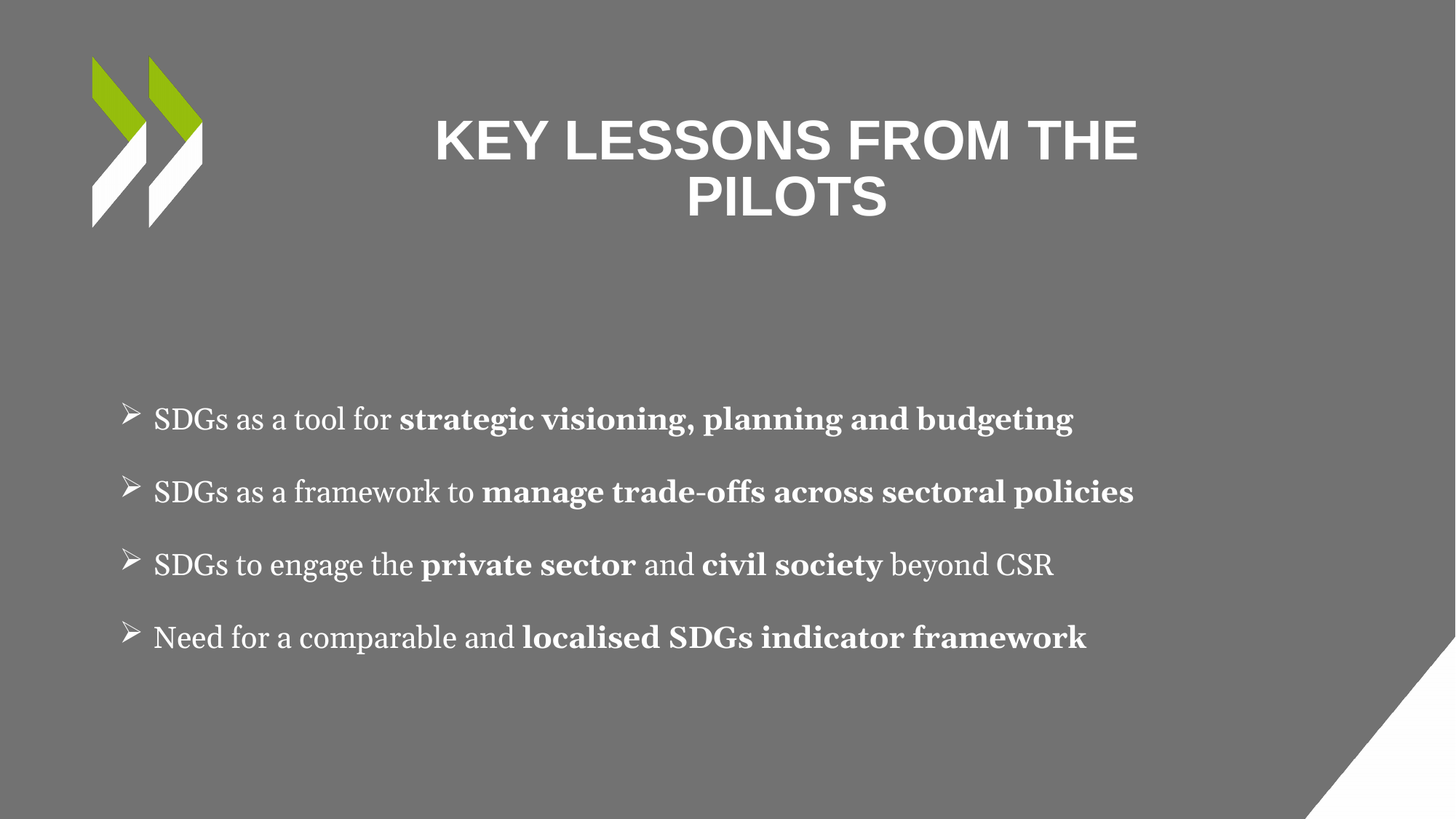

# Key lessons from the pilots
SDGs as a tool for strategic visioning, planning and budgeting
SDGs as a framework to manage trade-offs across sectoral policies
SDGs to engage the private sector and civil society beyond CSR
Need for a comparable and localised SDGs indicator framework